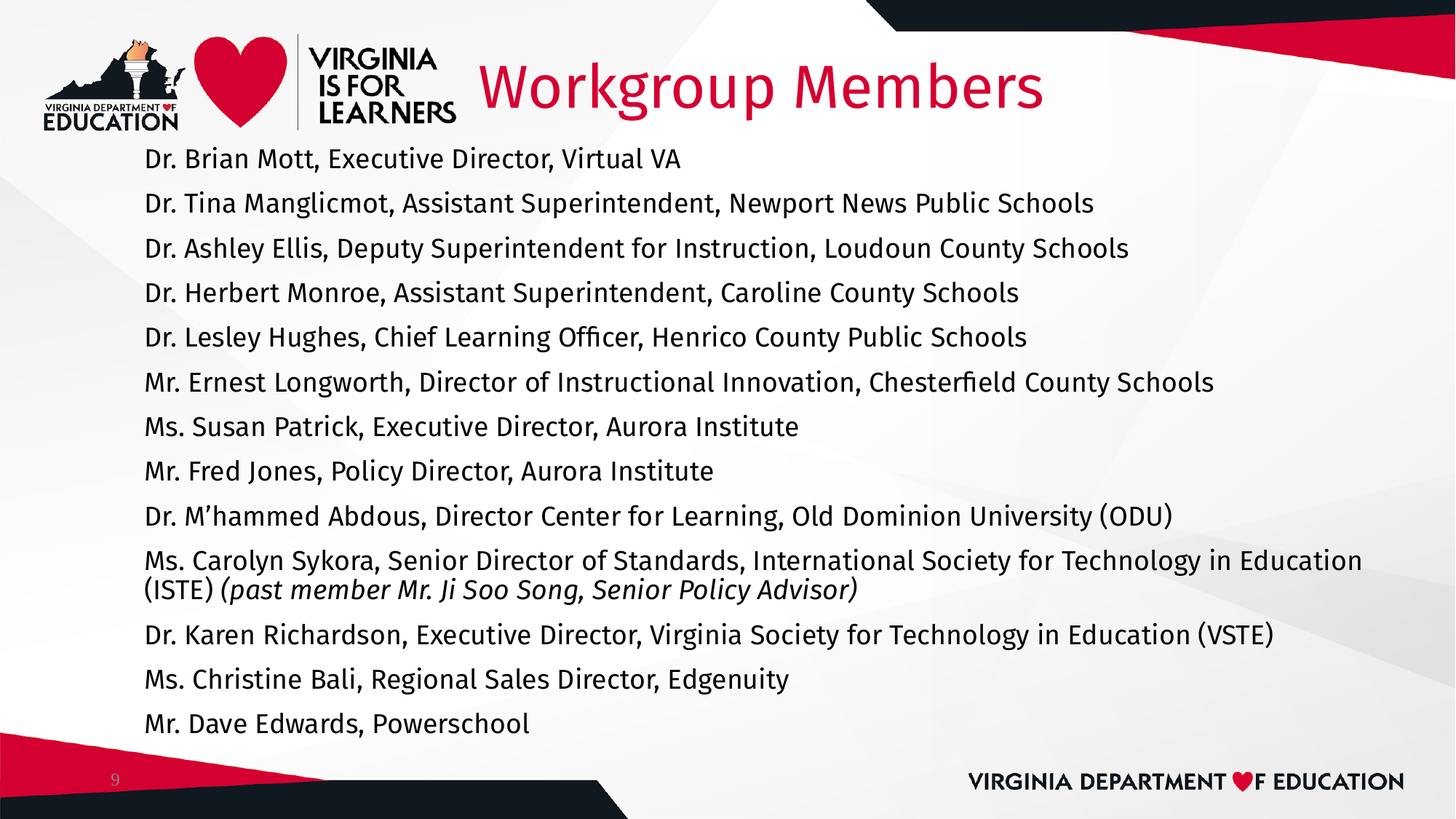

# Workgroup Members
Dr. Brian Mott, Executive Director, Virtual VA
Dr. Tina Manglicmot, Assistant Superintendent, Newport News Public Schools
Dr. Ashley Ellis, Deputy Superintendent for Instruction, Loudoun County Schools
Dr. Herbert Monroe, Assistant Superintendent, Caroline County Schools
Dr. Lesley Hughes, Chief Learning Officer, Henrico County Public Schools
Mr. Ernest Longworth, Director of Instructional Innovation, Chesterfield County Schools
Ms. Susan Patrick, Executive Director, Aurora Institute
Mr. Fred Jones, Policy Director, Aurora Institute
Dr. M’hammed Abdous, Director Center for Learning, Old Dominion University (ODU)
Ms. Carolyn Sykora, Senior Director of Standards, International Society for Technology in Education (ISTE) (past member Mr. Ji Soo Song, Senior Policy Advisor)
Dr. Karen Richardson, Executive Director, Virginia Society for Technology in Education (VSTE)
Ms. Christine Bali, Regional Sales Director, Edgenuity
Mr. Dave Edwards, Powerschool
9